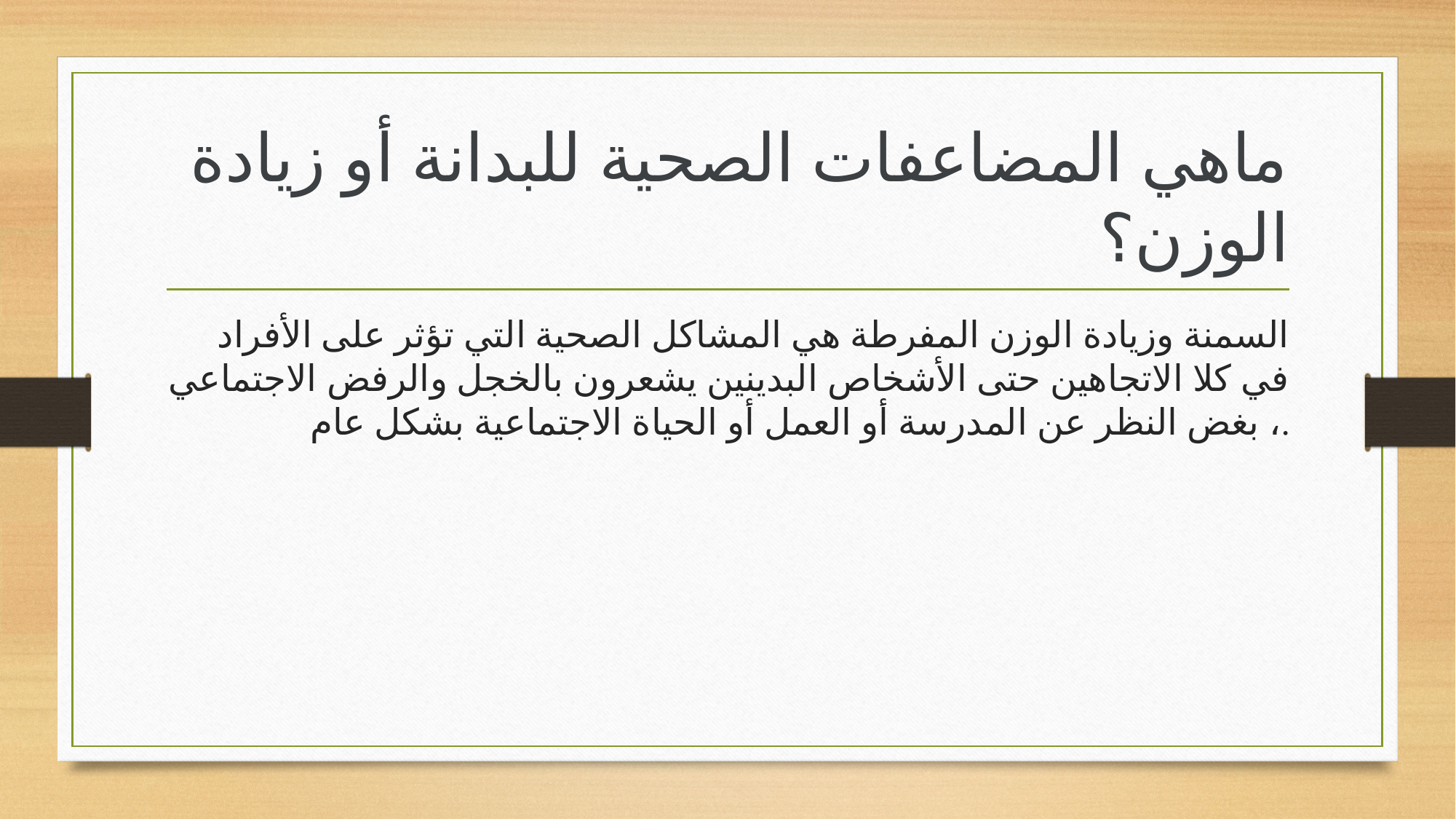

# ماهي المضاعفات الصحية للبدانة أو زيادة الوزن؟
السمنة وزيادة الوزن المفرطة هي المشاكل الصحية التي تؤثر على الأفراد في كلا الاتجاهين حتى الأشخاص البدينين يشعرون بالخجل والرفض الاجتماعي ، بغض النظر عن المدرسة أو العمل أو الحياة الاجتماعية بشكل عام.